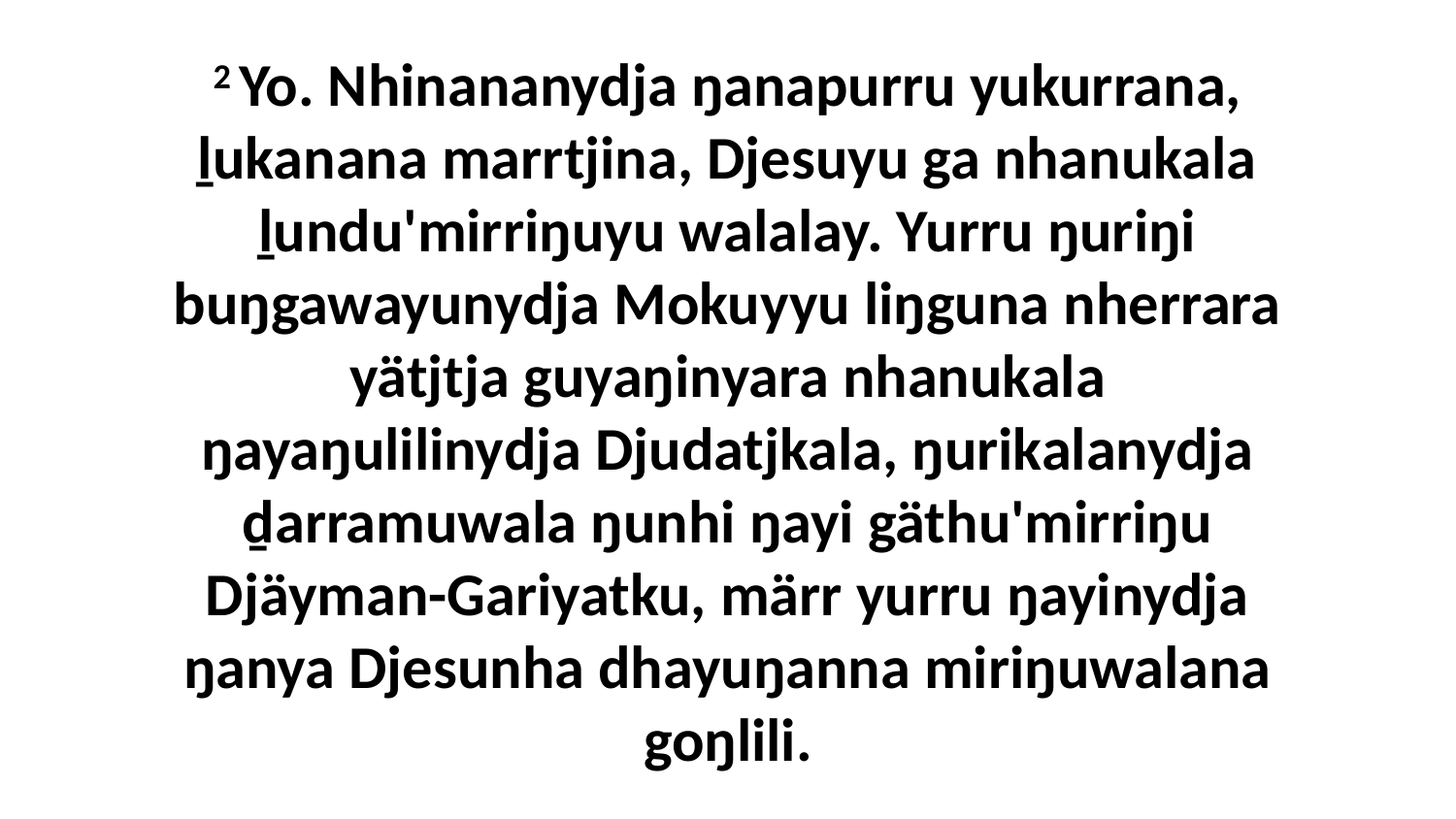

2 Yo. Nhinananydja ŋanapurru yukurrana, ḻukanana marrtjina, Djesuyu ga nhanukala ḻundu'mirriŋuyu walalay. Yurru ŋuriŋi buŋgawayunydja Mokuyyu liŋguna nherrara yätjtja guyaŋinyara nhanukala ŋayaŋulilinydja Djudatjkala, ŋurikalanydja ḏarramuwala ŋunhi ŋayi gäthu'mirriŋu Djäyman-Gariyatku, märr yurru ŋayinydja ŋanya Djesunha dhayuŋanna miriŋuwalana goŋlili.